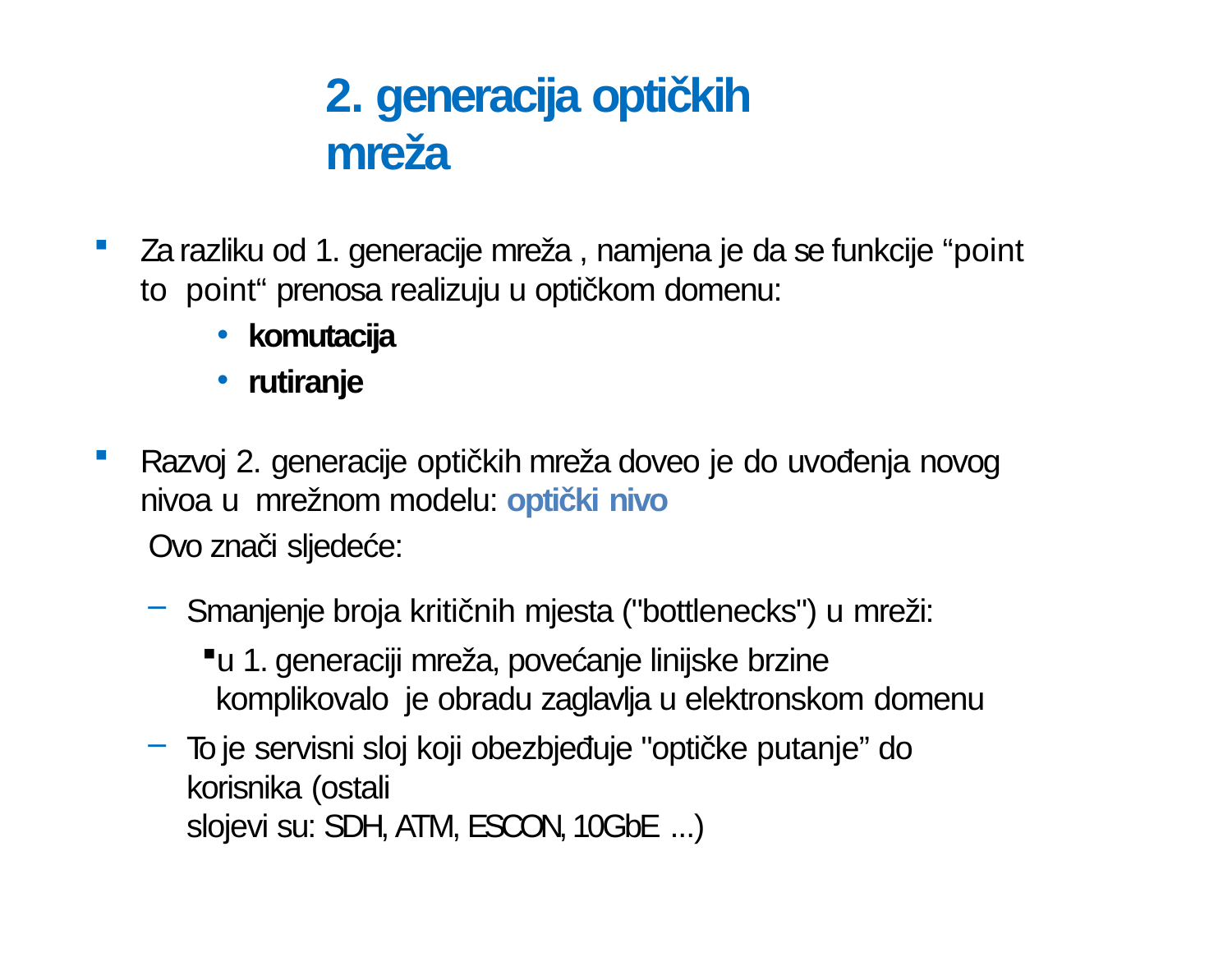

# 2. generacija optičkih mreža
Za razliku od 1. generacije mreža , namjena je da se funkcije “point to  point“ prenosa realizuju u optičkom domenu:
komutacija
rutiranje

Razvoj 2. generacije optičkih mreža doveo je do uvođenja novog nivoa u  mrežnom modelu: optički nivo
Ovo znači sljedeće:
Smanjenje broja kritičnih mjesta ("bottlenecks") u mreži:
u 1. generaciji mreža, povećanje linijske brzine komplikovalo  je obradu zaglavlja u elektronskom domenu
To je servisni sloj koji obezbjeđuje "optičke putanje” do korisnika (ostali
slojevi su: SDH, ATM, ESCON, 10GbE ...)